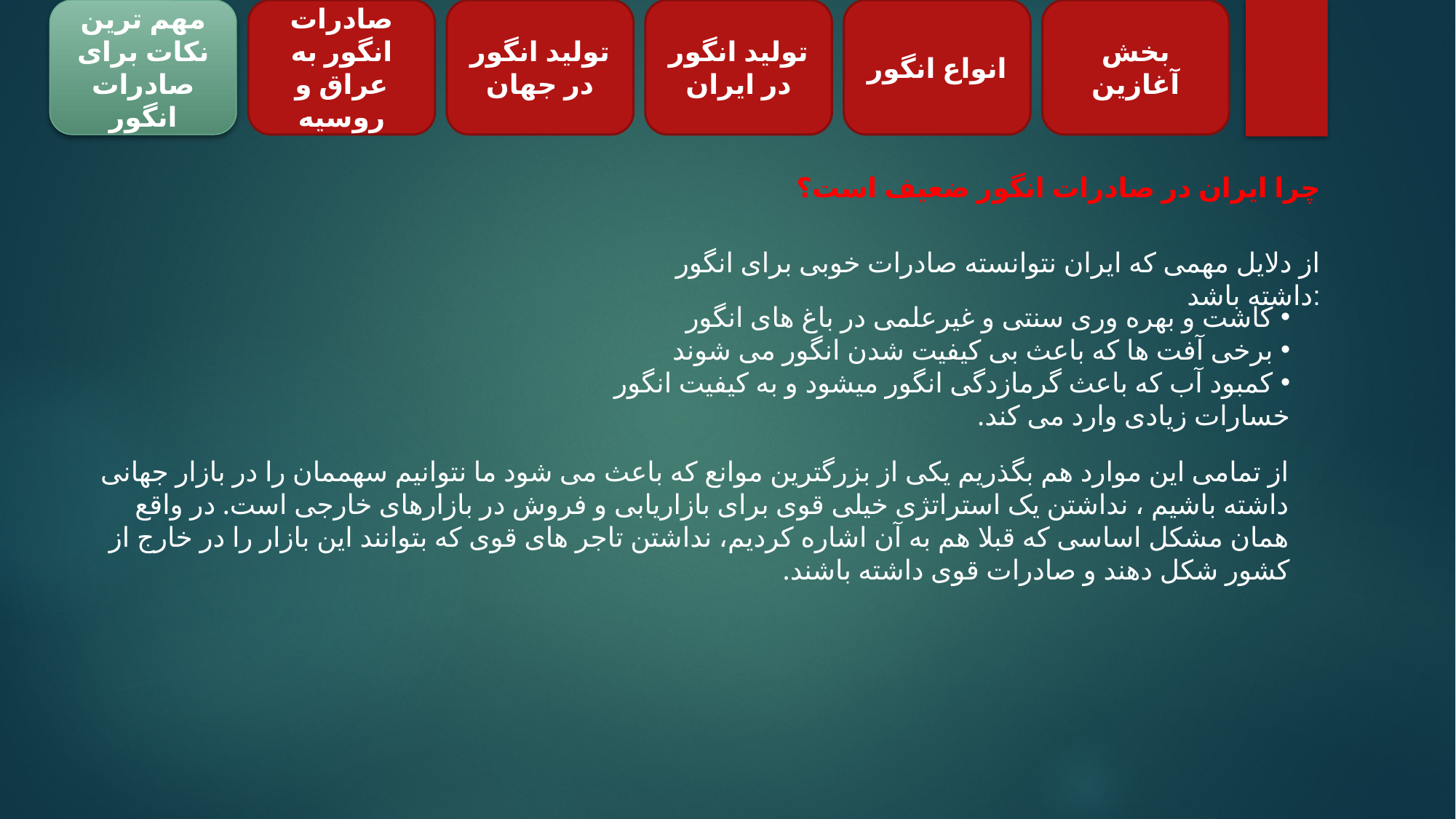

مهم ترین نکات برای صادرات انگور
صادرات انگور به عراق و روسیه
تولید انگور در جهان
تولید انگور در ایران
بخش آغازین
انواع انگور
چرا ایران در صادرات انگور ضعیف است؟
از دلایل مهمی که ایران نتوانسته صادرات خوبی برای انگور داشته باشد:
 کاشت و بهره وری سنتی و غیرعلمی در باغ های انگور
 برخی آفت ها که باعث بی کیفیت شدن انگور می شوند
 کمبود آب که باعث گرمازدگی انگور میشود و به کیفیت انگور خسارات زیادی وارد می کند.
از تمامی این موارد هم بگذریم یکی از بزرگترین موانع که باعث می شود ما نتوانیم سهممان را در بازار جهانی داشته باشیم ، نداشتن یک استراتژی خیلی قوی برای بازاریابی و فروش در بازارهای خارجی است. در واقع همان مشکل اساسی که قبلا هم به آن اشاره کردیم، نداشتن تاجر های قوی که بتوانند این بازار را در خارج از کشور شکل دهند و صادرات قوی داشته باشند.